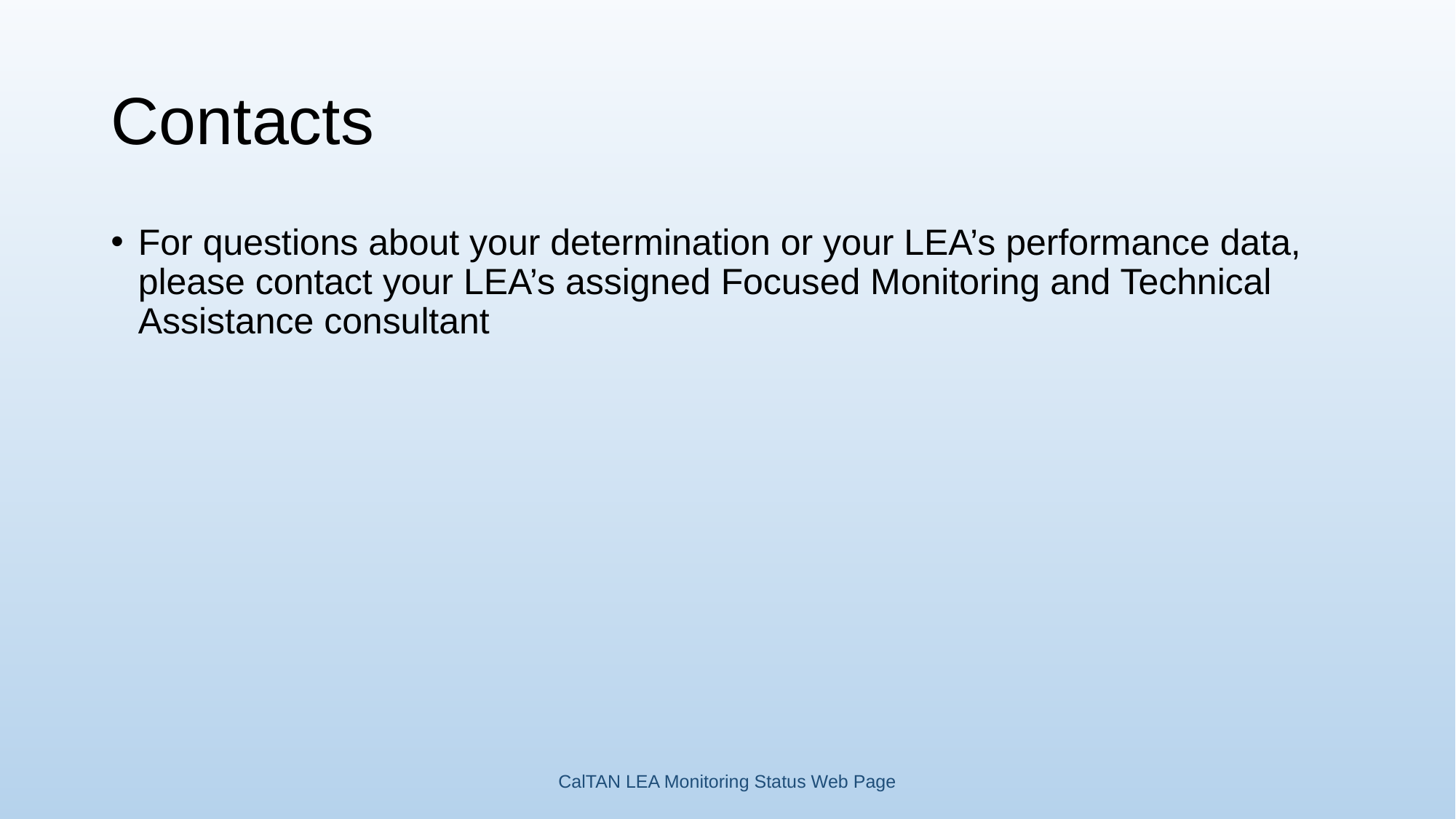

# Contacts
For questions about your determination or your LEA’s performance data, please contact your LEA’s assigned Focused Monitoring and Technical Assistance consultant
CalTAN LEA Monitoring Status Web Page